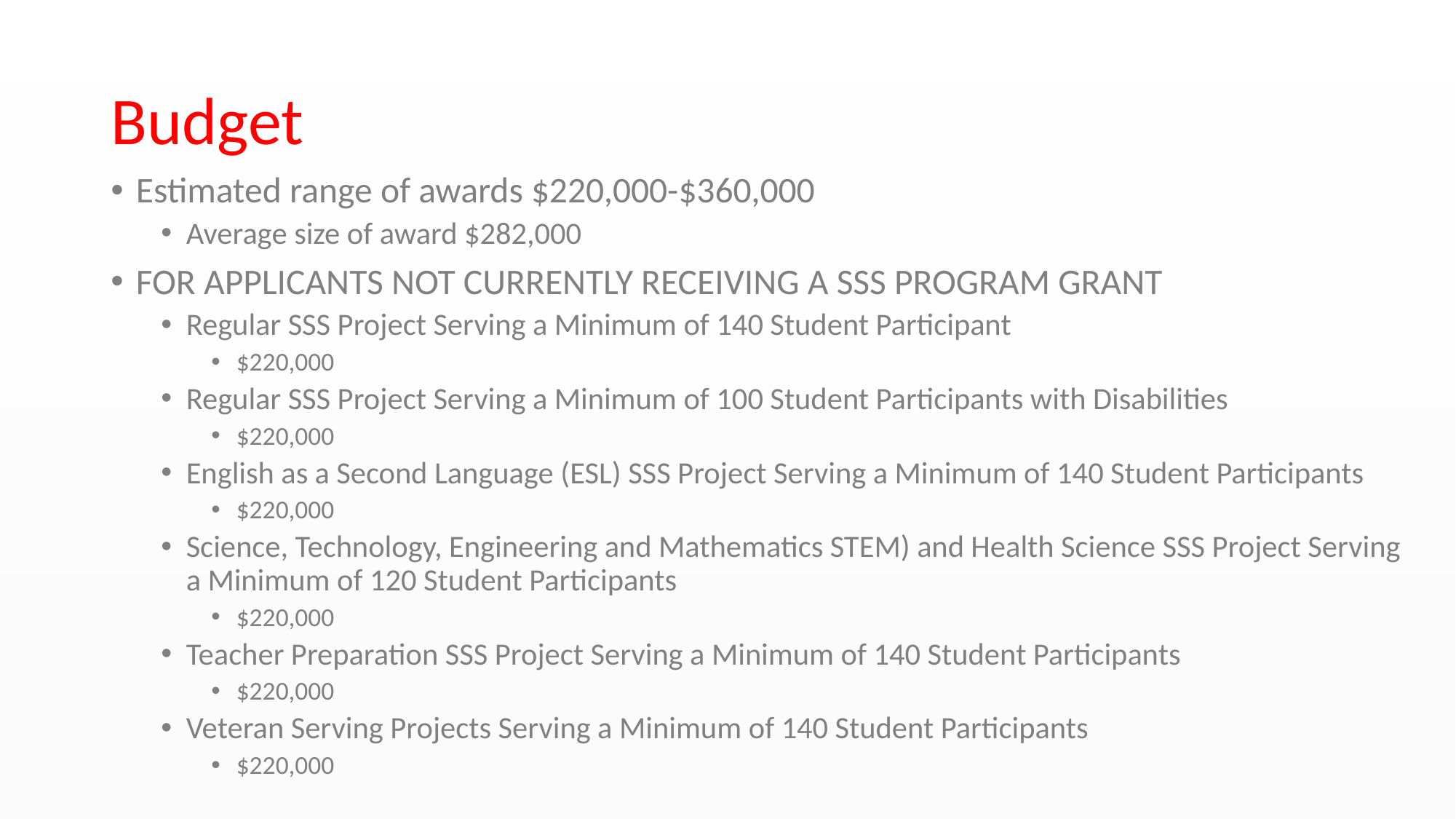

# Budget
Estimated range of awards $220,000-$360,000
Average size of award $282,000
FOR APPLICANTS NOT CURRENTLY RECEIVING A SSS PROGRAM GRANT
Regular SSS Project Serving a Minimum of 140 Student Participant
$220,000
Regular SSS Project Serving a Minimum of 100 Student Participants with Disabilities
$220,000
English as a Second Language (ESL) SSS Project Serving a Minimum of 140 Student Participants
$220,000
Science, Technology, Engineering and Mathematics STEM) and Health Science SSS Project Serving a Minimum of 120 Student Participants
$220,000
Teacher Preparation SSS Project Serving a Minimum of 140 Student Participants
$220,000
Veteran Serving Projects Serving a Minimum of 140 Student Participants
$220,000